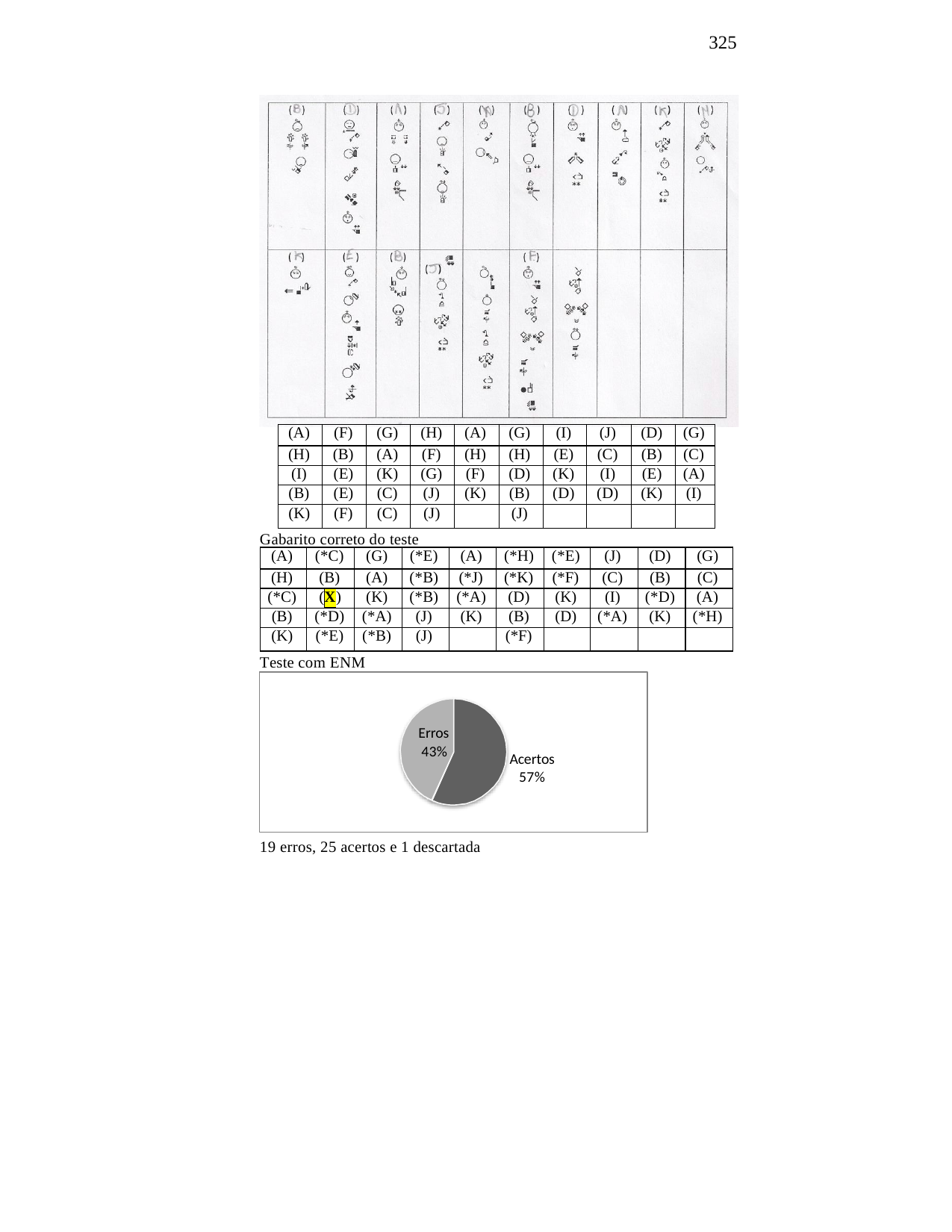

325

| (A) | (F) | (G) | (H) | (A) | (G) | (I) | (J) | (D) | (G) |
| --- | --- | --- | --- | --- | --- | --- | --- | --- | --- |
| (H) | (B) | (A) | (F) | (H) | (H) | (E) | (C) | (B) | (C) |
| (I) | (E) | (K) | (G) | (F) | (D) | (K) | (I) | (E) | (A) |
| (B) | (E) | (C) | (J) | (K) | (B) | (D) | (D) | (K) | (I) |
| (K) | (F) | (C) | (J) |  | (J) |  |  |  |  |
Gabarito correto do teste
| (A) | (\*C) |  |  | (G) | (\*E) | (A) | (\*H) | (\*E) | (J) | (D) | (G) |
| --- | --- | --- | --- | --- | --- | --- | --- | --- | --- | --- | --- |
| (H) | (B) |  |  | (A) | (\*B) | (\*J) | (\*K) | (\*F) | (C) | (B) | (C) |
| (\*C) | ( | X | ) | (K) | (\*B) | (\*A) | (D) | (K) | (I) | (\*D) | (A) |
| (B) | (\*D) |  |  | (\*A) | (J) | (K) | (B) | (D) | (\*A) | (K) | (\*H) |
| (K) | (\*E) |  |  | (\*B) | (J) |  | (\*F) |  |  |  |  |
Teste com ENM

Erros 43%
Acertos 57%
19 erros, 25 acertos e 1 descartada